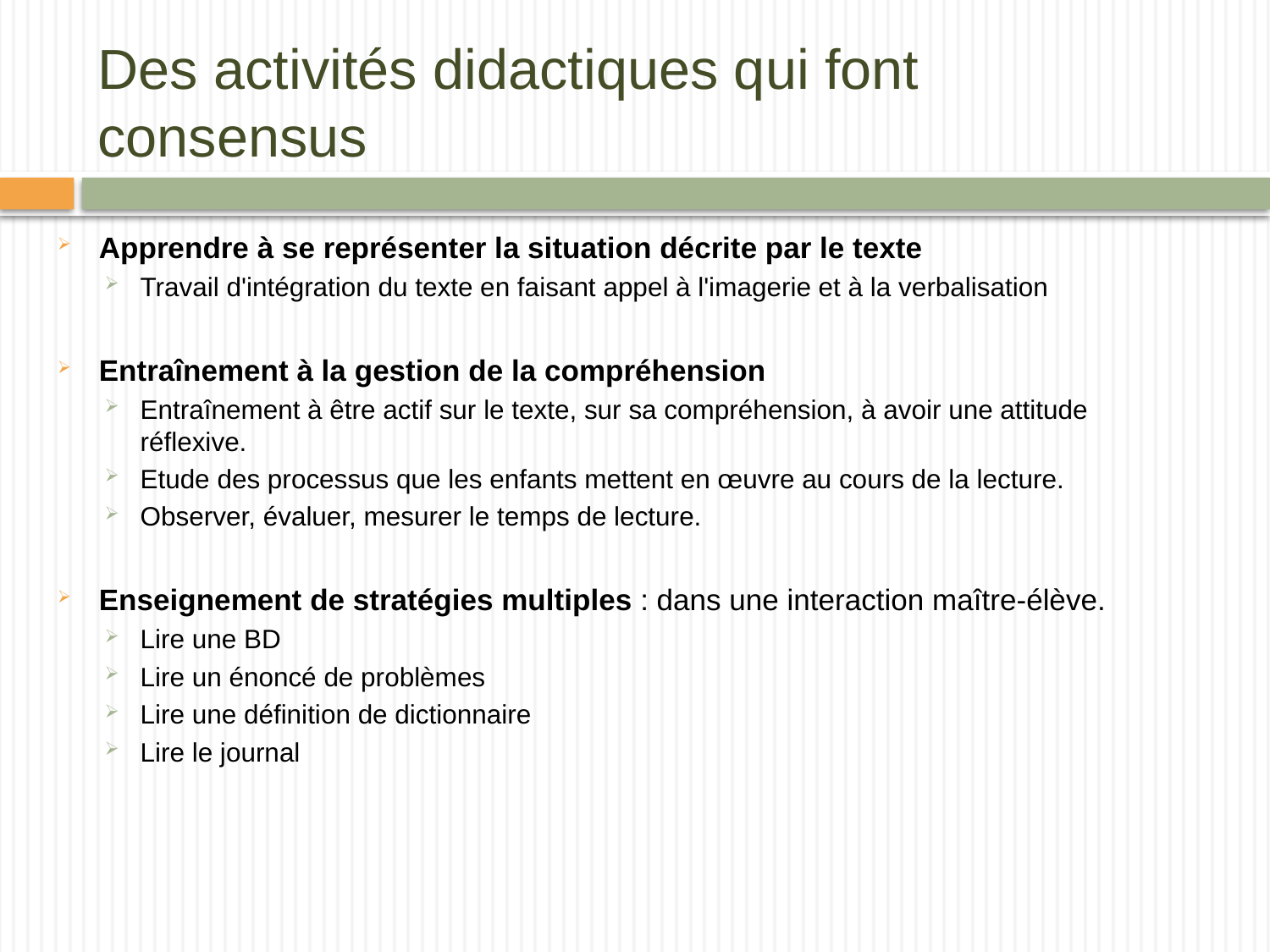

# Des activités didactiques qui font consensus
Apprendre à se représenter la situation décrite par le texte
Travail d'intégration du texte en faisant appel à l'imagerie et à la verbalisation

Entraînement à la gestion de la compréhension
Entraînement à être actif sur le texte, sur sa compréhension, à avoir une attitude réflexive.
Etude des processus que les enfants mettent en œuvre au cours de la lecture.
Observer, évaluer, mesurer le temps de lecture.

Enseignement de stratégies multiples : dans une interaction maître-élève.
Lire une BD
Lire un énoncé de problèmes
Lire une définition de dictionnaire
Lire le journal